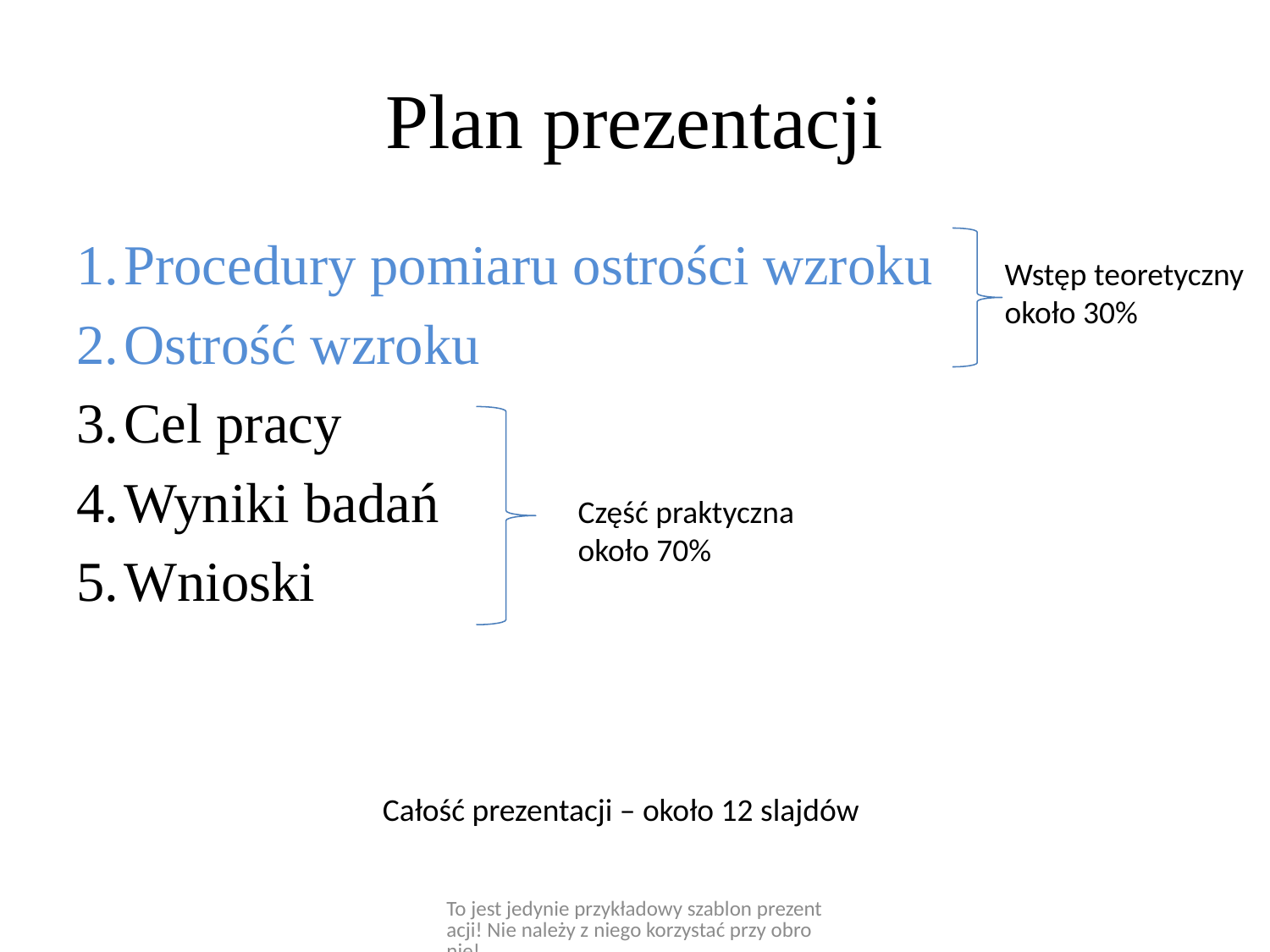

# Plan prezentacji
Procedury pomiaru ostrości wzroku
Ostrość wzroku
Cel pracy
Wyniki badań
Wnioski

Wstęp teoretyczny około 30%

Część praktyczna około 70%
Całość prezentacji – około 12 slajdów
To jest jedynie przykładowy szablon prezentacji! Nie należy z niego korzystać przy obronie!